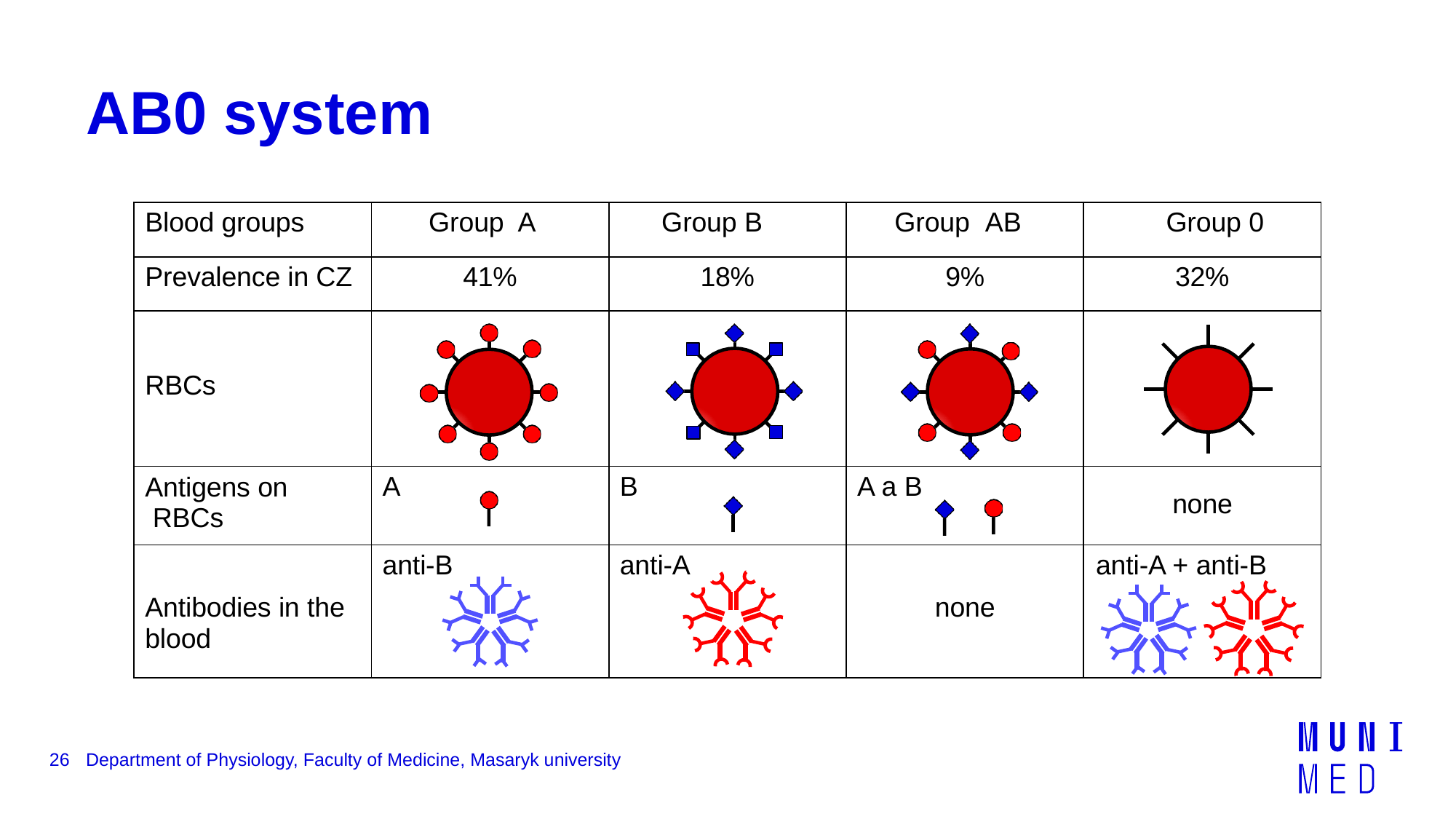

# AB0 system
| Blood groups | Group A | Group B | Group AB | Group 0 |
| --- | --- | --- | --- | --- |
| Prevalence in CZ | 41% | 18% | 9% | 32% |
| RBCs |  |  |  |  |
| Antigens on RBCs | A | B | A a B | none |
| Antibodies in the blood | anti-B | anti-A | none | anti-A + anti-B |

26
Department of Physiology, Faculty of Medicine, Masaryk university